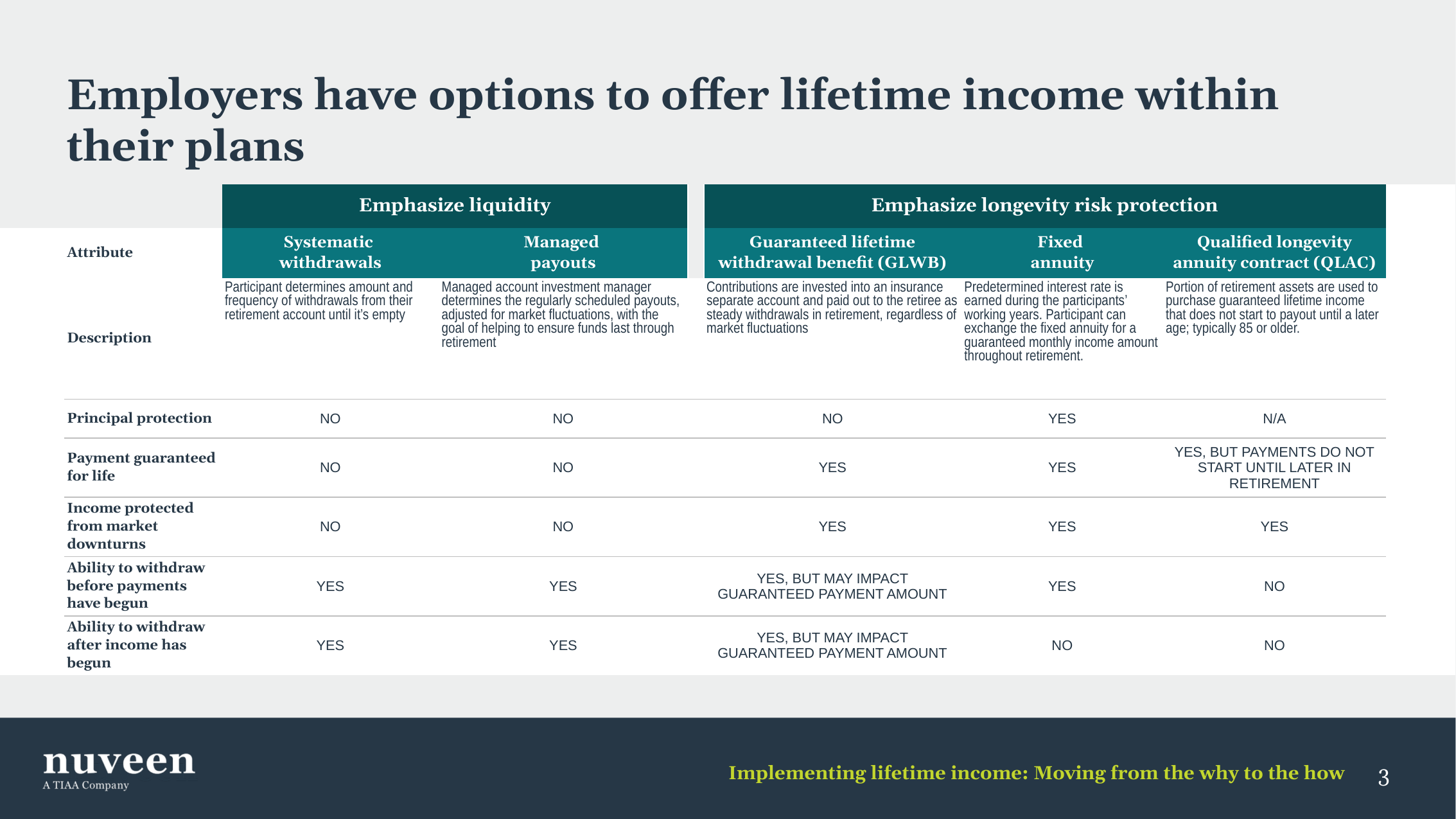

# Employers have options to offer lifetime income within their plans
|  |  | Emphasize liquidity |  |  | Emphasize longevity risk protection |  |  |  |
| --- | --- | --- | --- | --- | --- | --- | --- | --- |
|  | Attribute | Systematic withdrawals | Managed payouts |  | Guaranteed lifetime withdrawal benefit (GLWB) | Fixed annuity | Qualified longevity annuity contract (QLAC) |  |
|  | Description | Participant determines amount and frequency of withdrawals from their retirement account until it’s empty | Managed account investment manager determines the regularly scheduled payouts, adjusted for market fluctuations, with the goal of helping to ensure funds last through retirement |  | Contributions are invested into an insurance separate account and paid out to the retiree as steady withdrawals in retirement, regardless of market fluctuations | Predetermined interest rate is earned during the participants’ working years. Participant can exchange the fixed annuity for a guaranteed monthly income amount throughout retirement. | Portion of retirement assets are used to purchase guaranteed lifetime income that does not start to payout until a later age; typically 85 or older. |  |
|  | Principal protection | NO | NO |  | NO | YES | N/A |  |
|  | Payment guaranteed for life | NO | NO |  | YES | YES | YES, BUT PAYMENTS DO NOT START UNTIL LATER IN RETIREMENT |  |
|  | Income protected from market downturns | NO | NO |  | YES | YES | YES |  |
|  | Ability to withdraw before payments have begun | YES | YES |  | YES, BUT MAY IMPACT GUARANTEED PAYMENT AMOUNT | YES | NO |  |
|  | Ability to withdraw after income has begun | YES | YES |  | YES, BUT MAY IMPACT GUARANTEED PAYMENT AMOUNT | NO | NO |  |